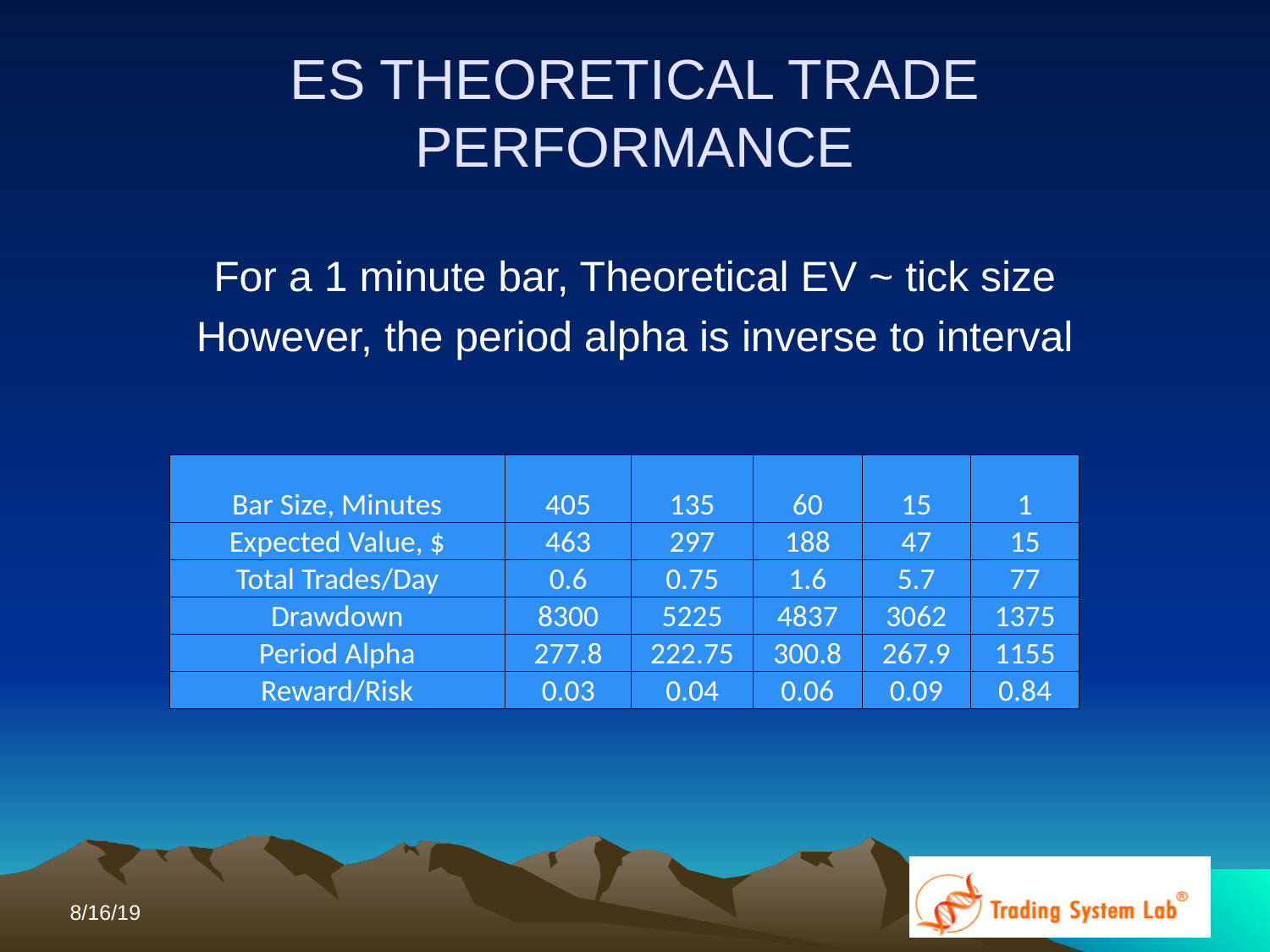

ES THEORETICAL TRADE PERFORMANCE
For a 1 minute bar, Theoretical EV ~ tick size
However, the period alpha is inverse to interval
| Bar Size, Minutes | 405 | 135 | 60 | 15 | 1 |
| --- | --- | --- | --- | --- | --- |
| Expected Value, $ | 463 | 297 | 188 | 47 | 15 |
| Total Trades/Day | 0.6 | 0.75 | 1.6 | 5.7 | 77 |
| Drawdown | 8300 | 5225 | 4837 | 3062 | 1375 |
| Period Alpha | 277.8 | 222.75 | 300.8 | 267.9 | 1155 |
| Reward/Risk | 0.03 | 0.04 | 0.06 | 0.09 | 0.84 |
8/16/19